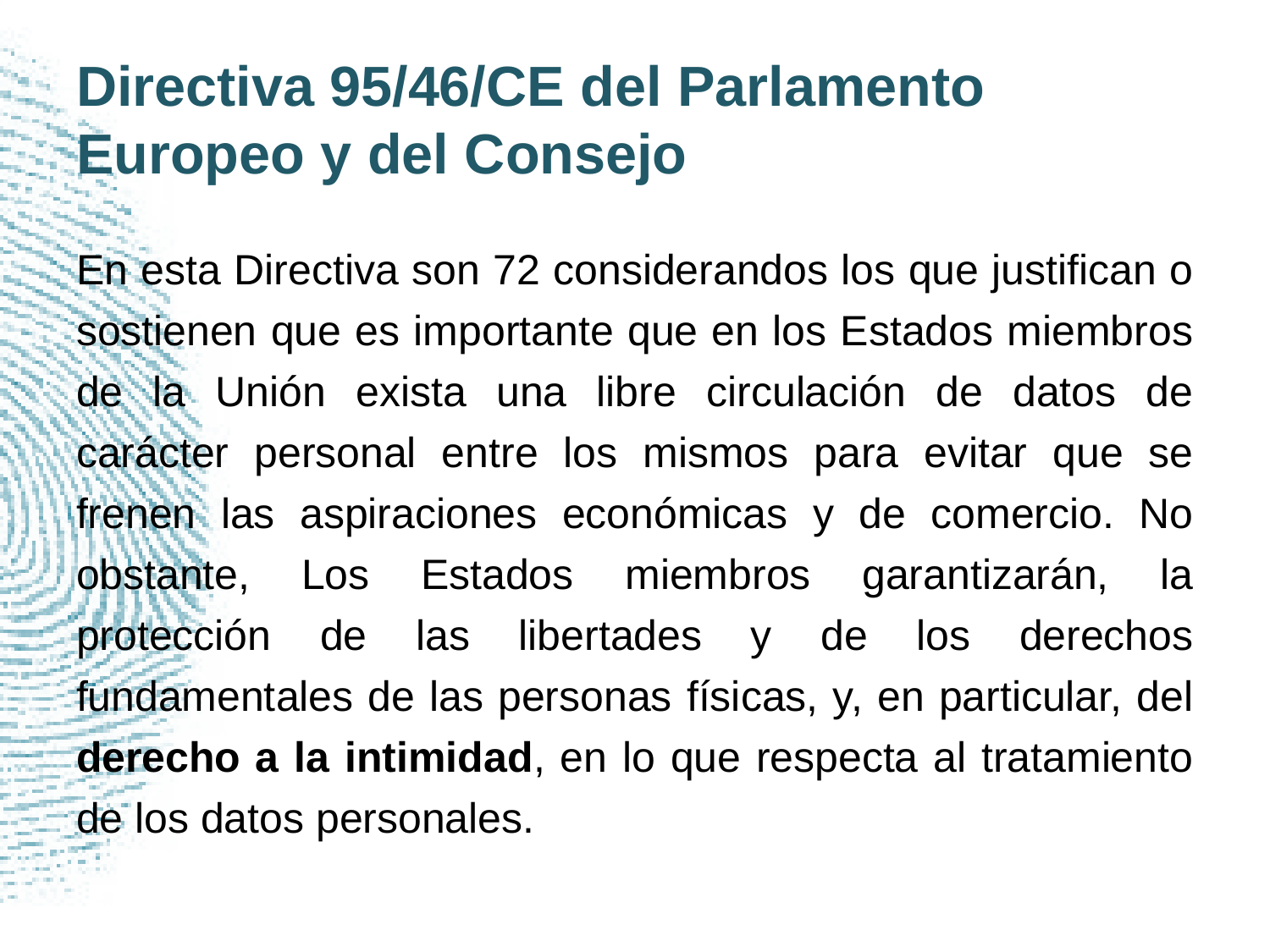

# Directiva 95/46/CE del Parlamento Europeo y del Consejo
En esta Directiva son 72 considerandos los que justifican o sostienen que es importante que en los Estados miembros de la Unión exista una libre circulación de datos de carácter personal entre los mismos para evitar que se frenen las aspiraciones económicas y de comercio. No obstante, Los Estados miembros garantizarán, la protección de las libertades y de los derechos fundamentales de las personas físicas, y, en particular, del derecho a la intimidad, en lo que respecta al tratamiento de los datos personales.